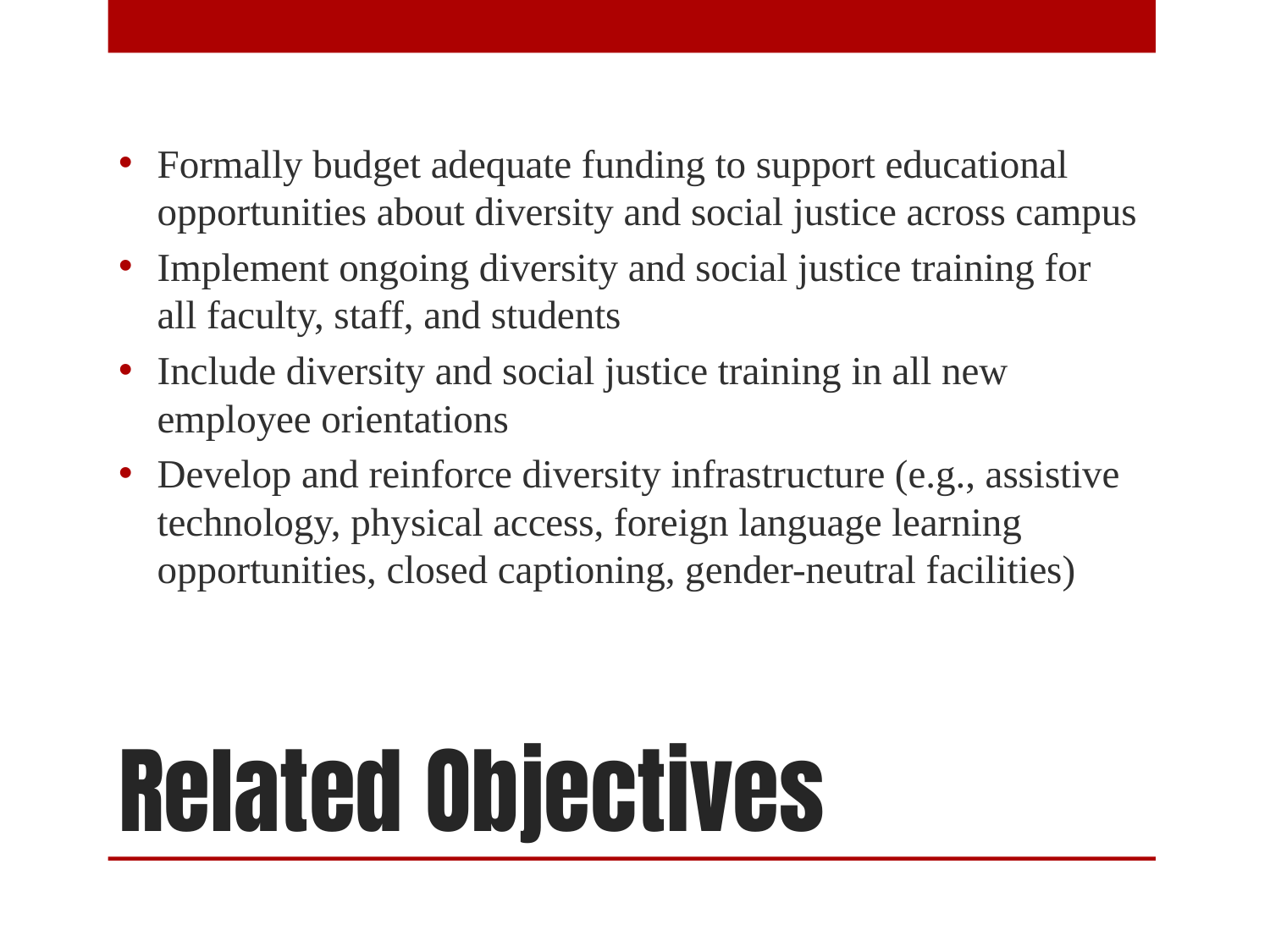

Formally budget adequate funding to support educational opportunities about diversity and social justice across campus
Implement ongoing diversity and social justice training for all faculty, staff, and students
Include diversity and social justice training in all new employee orientations
Develop and reinforce diversity infrastructure (e.g., assistive technology, physical access, foreign language learning opportunities, closed captioning, gender-neutral facilities)
# Related Objectives